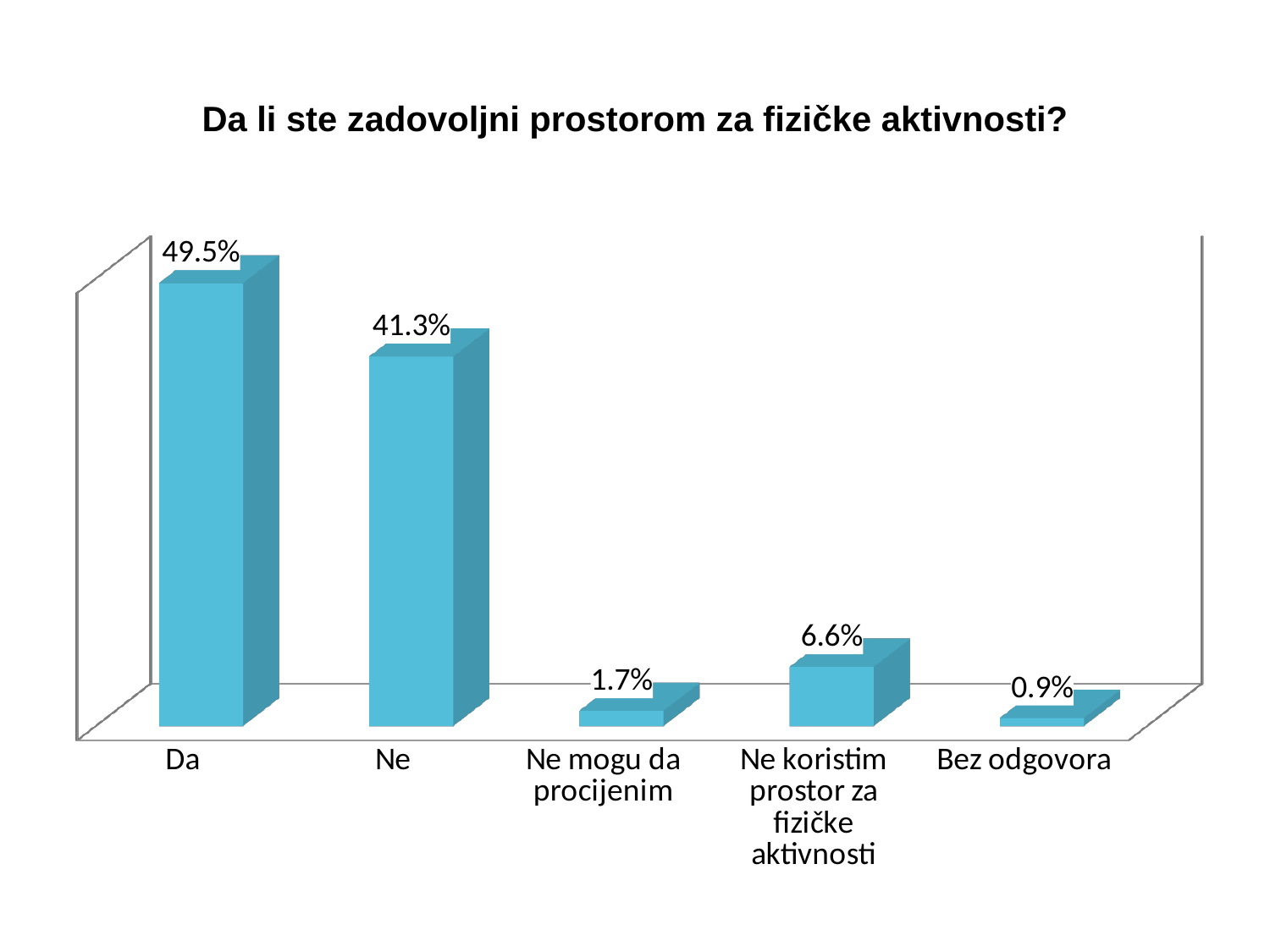

# Da li ste zadovoljni prostorom za fizičke aktivnosti?

[unsupported chart]